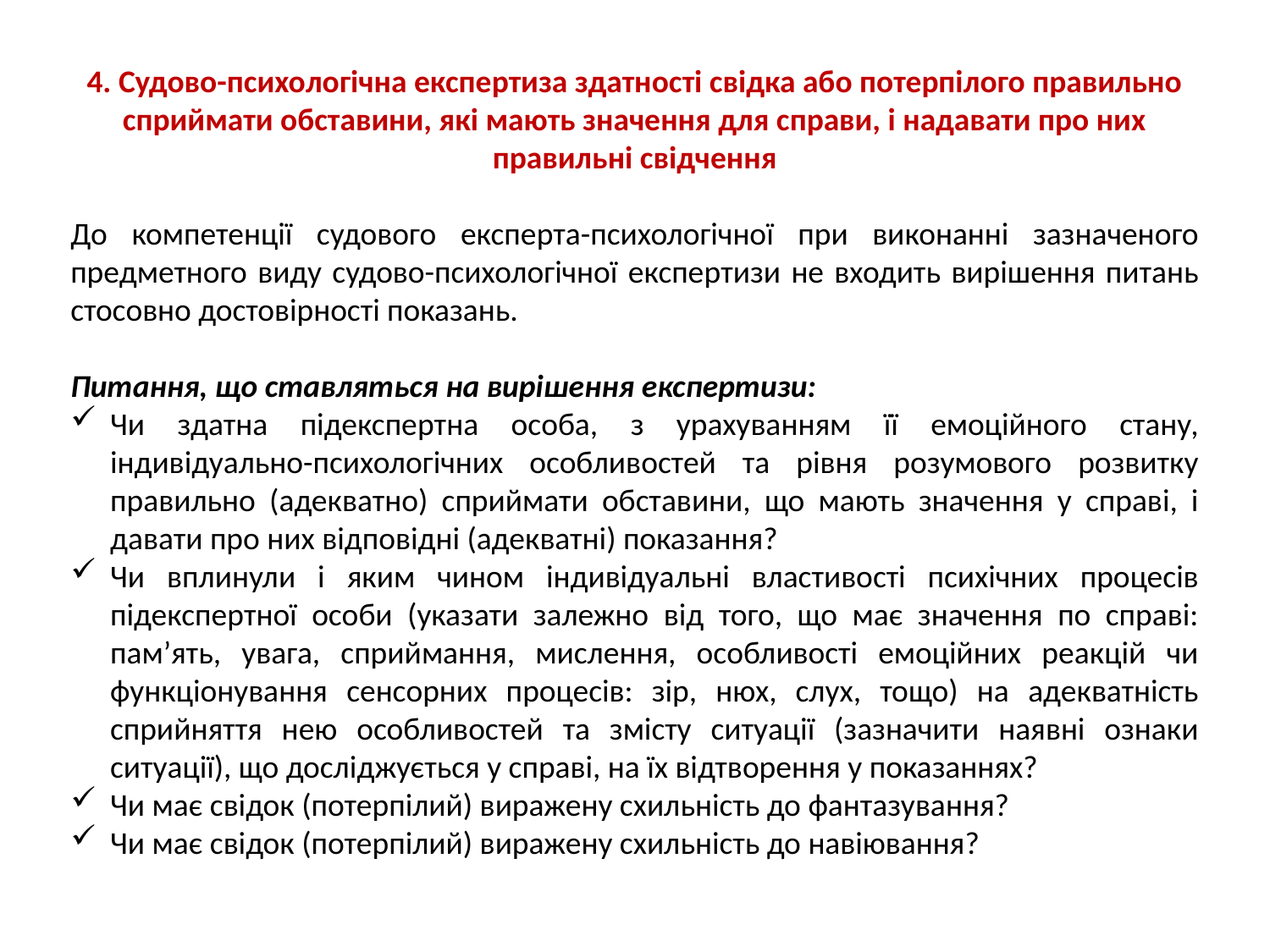

4. Судово-психологічна експертиза здатності свідка або потерпілого правильно сприймати обставини, які мають значення для справи, і надавати про них правильні свідчення

До компетенції судового експерта-психологічної при виконанні зазначеного предметного виду судово-психологічної експертизи не входить вирішення питань стосовно достовірності показань.

Питання, що ставляться на вирішення експертизи:
Чи здатна підекспертна особа, з урахуванням її емоційного стану, індивідуально-психологічних особливостей та рівня розумового розвитку правильно (адекватно) сприймати обставини, що мають значення у справі, і давати про них відповідні (адекватні) показання?
Чи вплинули і яким чином індивідуальні властивості психічних процесів підекспертної особи (указати залежно від того, що має значення по справі: пам’ять, увага, сприймання, мислення, особливості емоційних реакцій чи функціонування сенсорних процесів: зір, нюх, слух, тощо) на адекватність сприйняття нею особливостей та змісту ситуації (зазначити наявні ознаки ситуації), що досліджується у справі, на їх відтворення у показаннях?
Чи має свідок (потерпілий) виражену схильність до фантазування?
Чи має свідок (потерпілий) виражену схильність до навіювання?